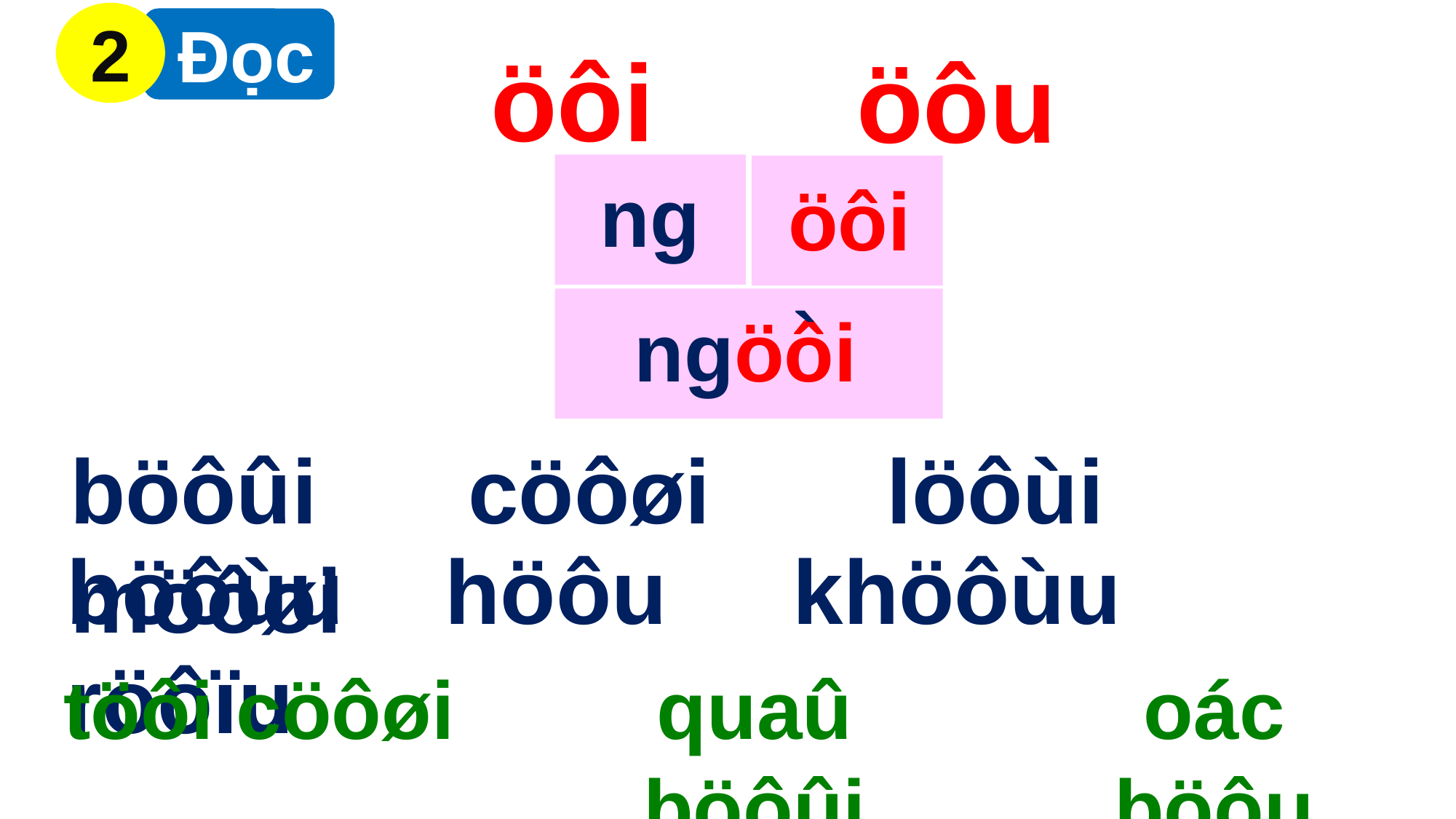

2
 Đọc
öôi
öôu

ng
öôi
`
ngöôi
böôûi      cöôøi       löôùi      möôøi
böôùu    höôu     khöôùu    röôïu
töôi cöôøi
quaû böôûi
oác böôu